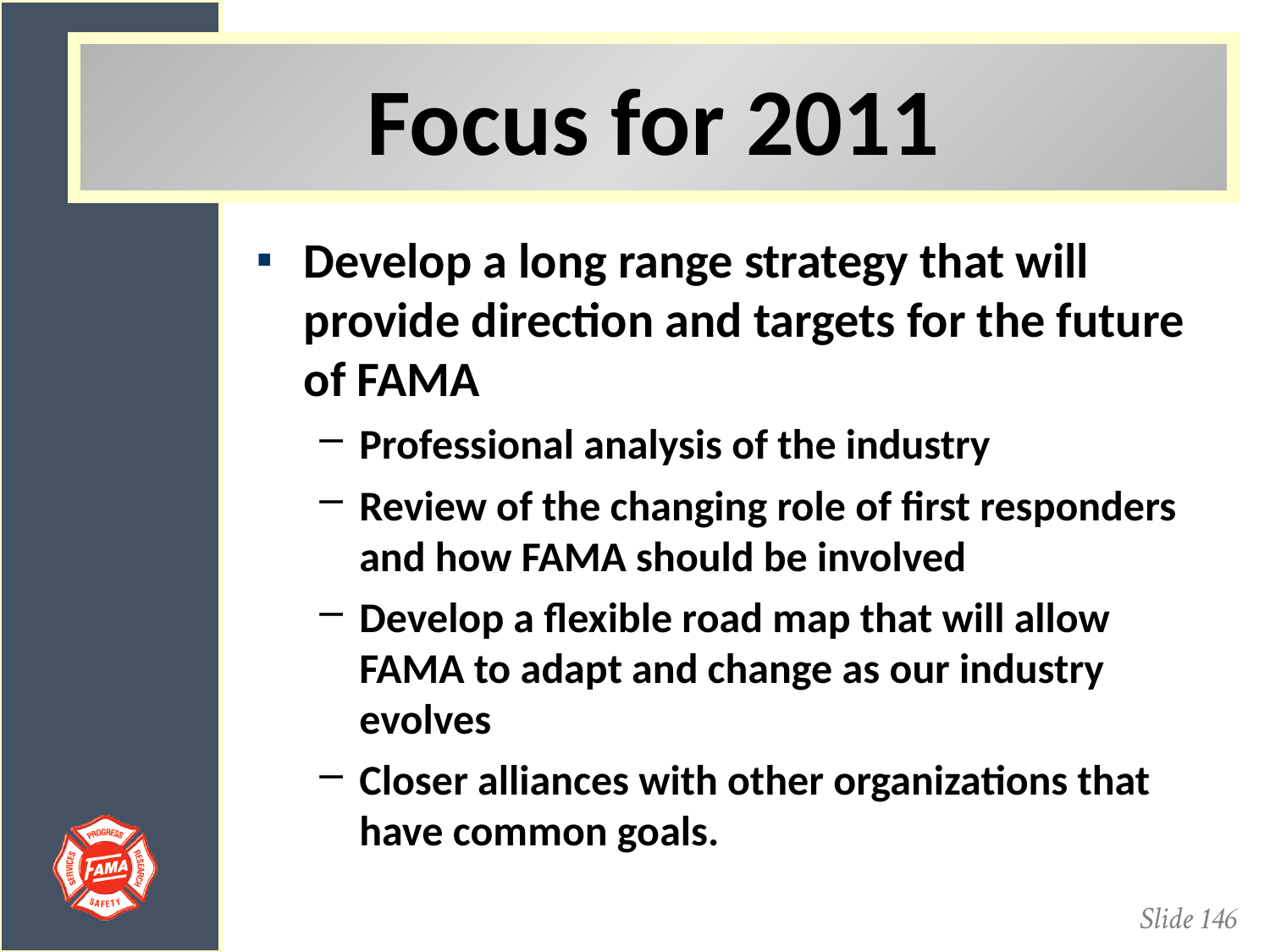

# Focus for 2011
Develop a long range strategy that will provide direction and targets for the future of FAMA
Professional analysis of the industry
Review of the changing role of first responders and how FAMA should be involved
Develop a flexible road map that will allow FAMA to adapt and change as our industry evolves
Closer alliances with other organizations that have common goals.